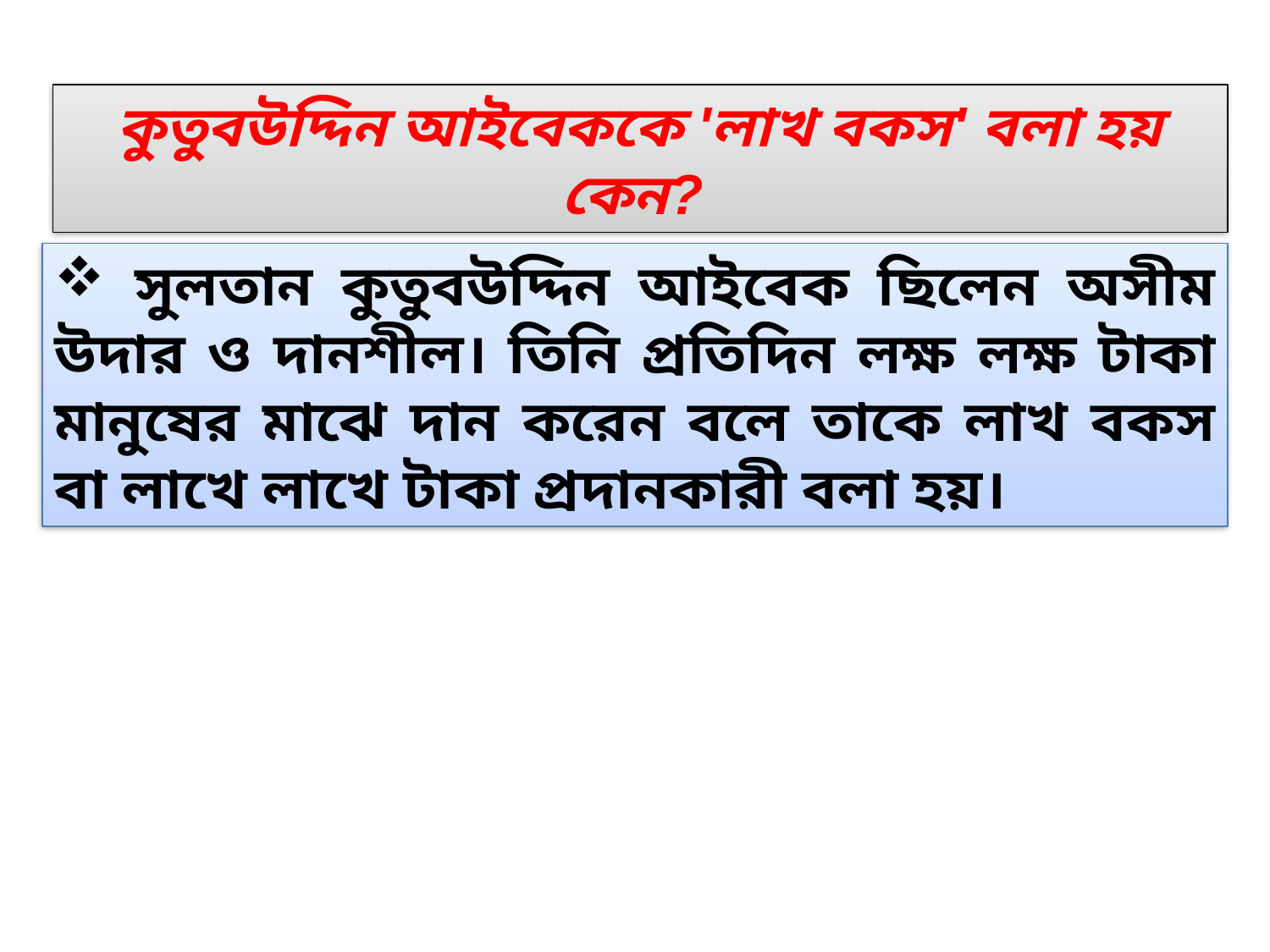

কুতুবউদ্দিন আইবেককে 'লাখ বকস' বলা হয় কেন?
 সুলতান কুতুবউদ্দিন আইবেক ছিলেন অসীম উদার ও দানশীল। তিনি প্রতিদিন লক্ষ লক্ষ টাকা মানুষের মাঝে দান করেন বলে তাকে লাখ বকস বা লাখে লাখে টাকা প্রদানকারী বলা হয়।